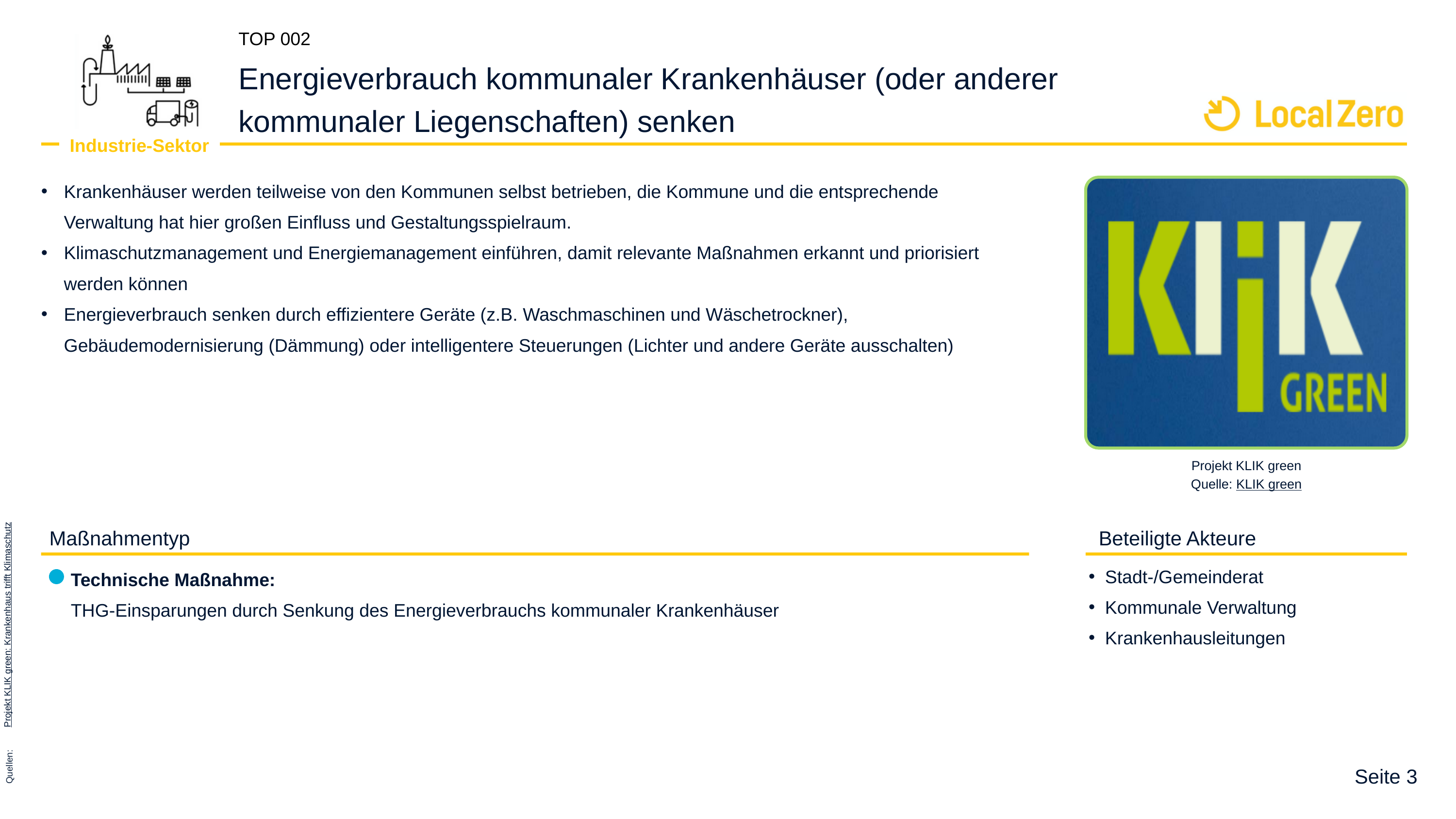

TOP 002
Energieverbrauch kommunaler Krankenhäuser (oder anderer kommunaler Liegenschaften) senken

Industrie-Sektor

Krankenhäuser werden teilweise von den Kommunen selbst betrieben, die Kommune und die entsprechende Verwaltung hat hier großen Einfluss und Gestaltungsspielraum.​
Klimaschutzmanagement und Energiemanagement einführen, damit relevante Maßnahmen erkannt und priorisiert werden​ können
Energieverbrauch senken durch effizientere Geräte (z.B. Waschmaschinen und Wäschetrockner), Gebäudemodernisierung (Dämmung) oder intelligentere Steuerungen (Lichter und andere Geräte ausschalten)​

Projekt KLIK green: Krankenhaus trifft Klimaschutz
Quellen:
Projekt KLIK green
Quelle: KLIK green
Beteiligte Akteure
Maßnahmentyp

Stadt-/Gemeinderat
Kommunale Verwaltung
Krankenhausleitungen
Technische Maßnahme:
THG-Einsparungen durch Senkung des Energieverbrauchs kommunaler Krankenhäuser

Seite 3